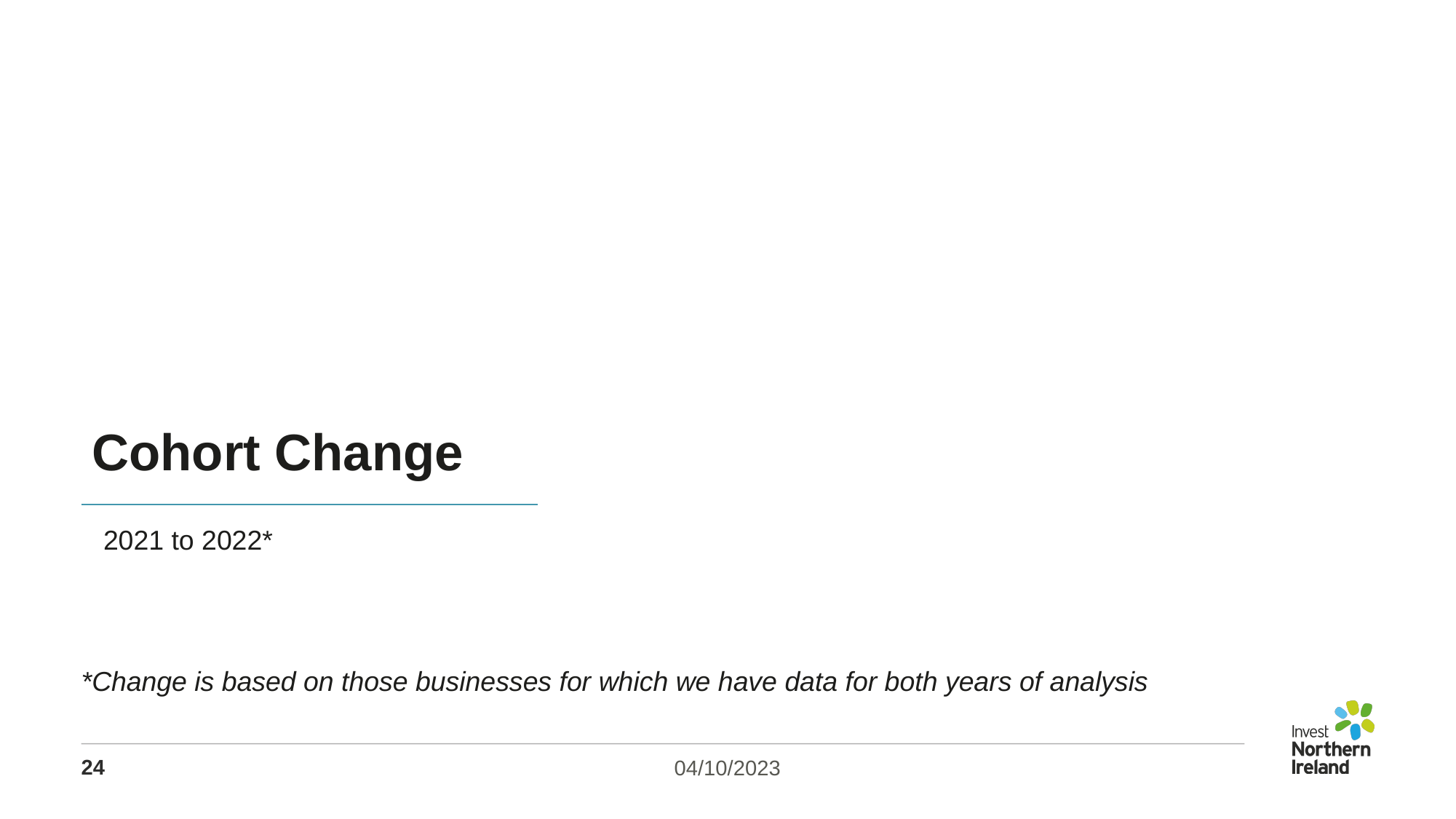

Cohort Change
2021 to 2022*
*Change is based on those businesses for which we have data for both years of analysis